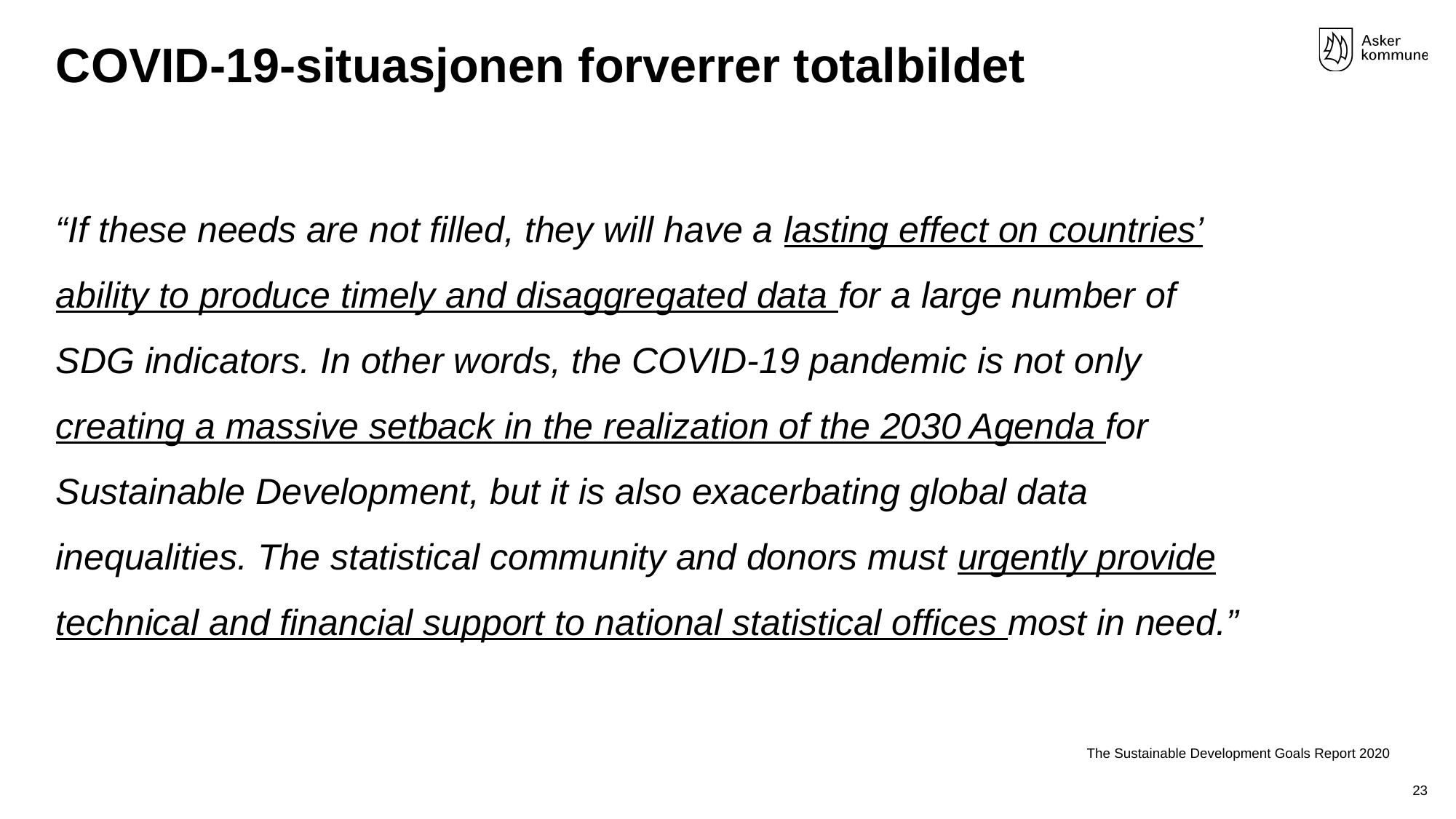

# COVID-19-situasjonen forverrer totalbildet
“If these needs are not filled, they will have a lasting effect on countries’ ability to produce timely and disaggregated data for a large number of SDG indicators. In other words, the COVID-19 pandemic is not only creating a massive setback in the realization of the 2030 Agenda for Sustainable Development, but it is also exacerbating global data inequalities. The statistical community and donors must urgently provide technical and financial support to national statistical offices most in need.”
The Sustainable Development Goals Report 2020
23